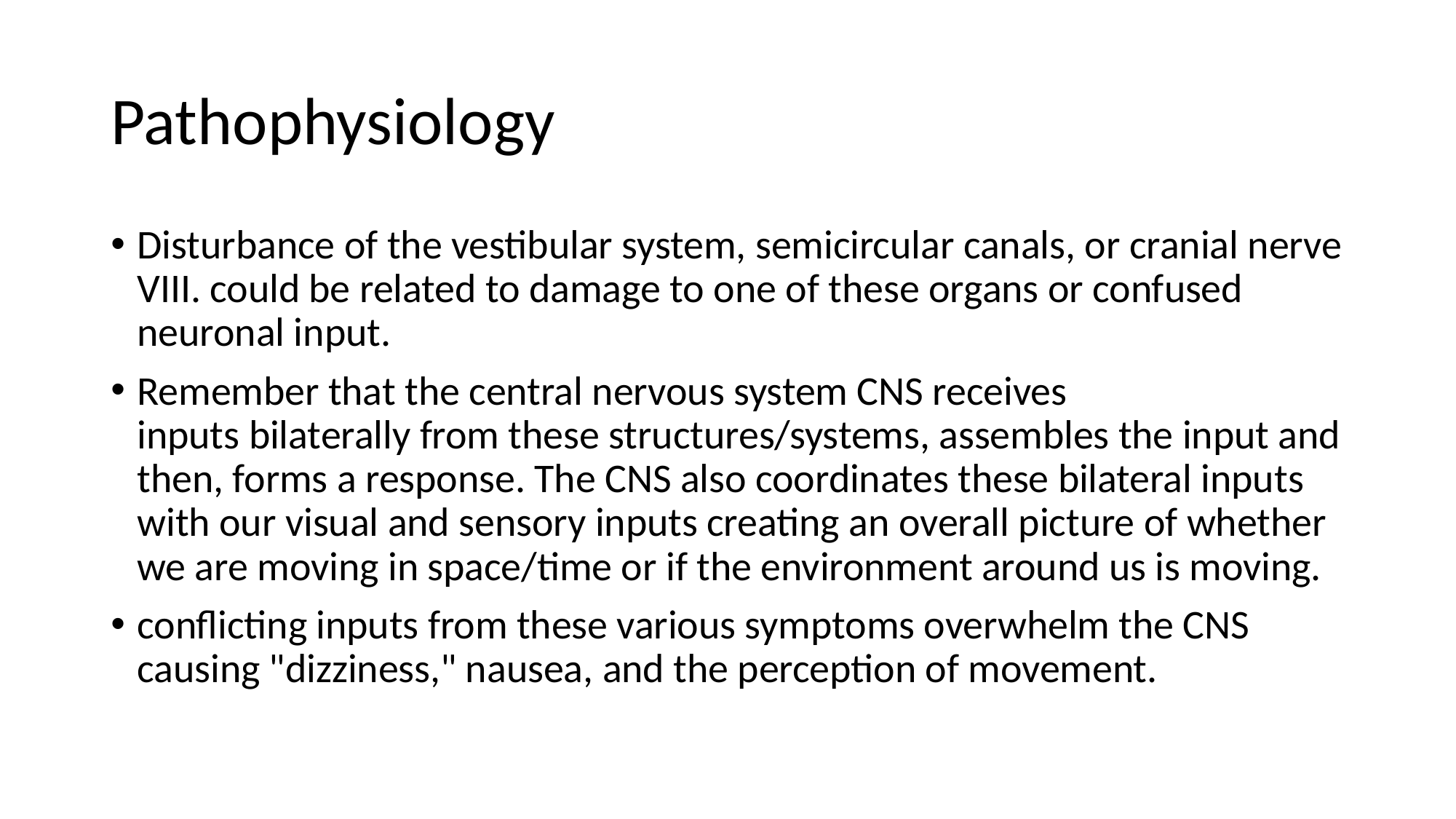

# Pathophysiology
Disturbance of the vestibular system, semicircular canals, or cranial nerve VIII. could be related to damage to one of these organs or confused neuronal input.
Remember that the central nervous system CNS receives inputs bilaterally from these structures/systems, assembles the input and then, forms a response. The CNS also coordinates these bilateral inputs with our visual and sensory inputs creating an overall picture of whether we are moving in space/time or if the environment around us is moving.
conflicting inputs from these various symptoms overwhelm the CNS causing "dizziness," nausea, and the perception of movement.